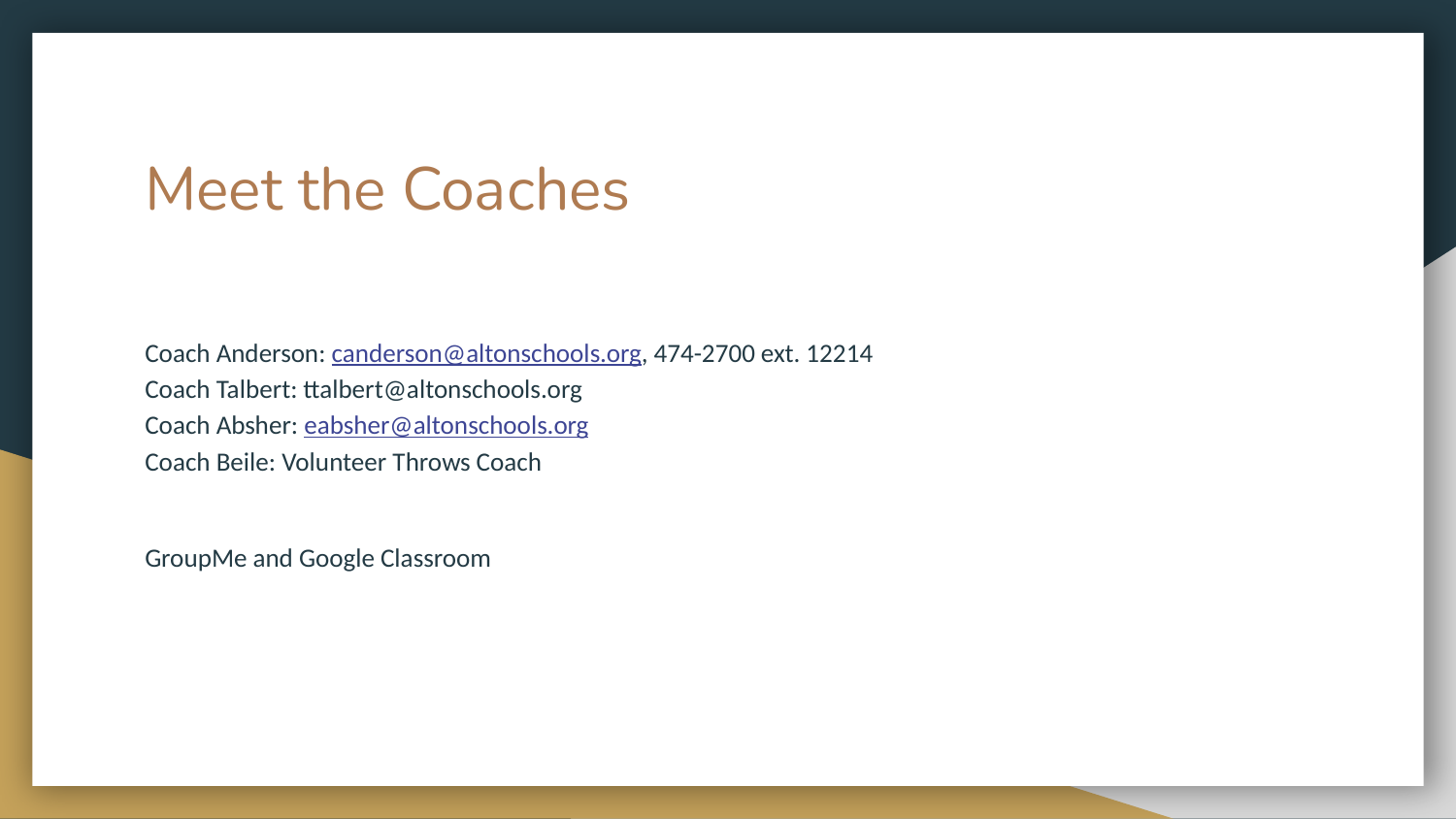

# Meet the Coaches
Coach Anderson: canderson@altonschools.org, 474-2700 ext. 12214
Coach Talbert: ttalbert@altonschools.org
Coach Absher: eabsher@altonschools.org
Coach Beile: Volunteer Throws Coach

GroupMe and Google Classroom